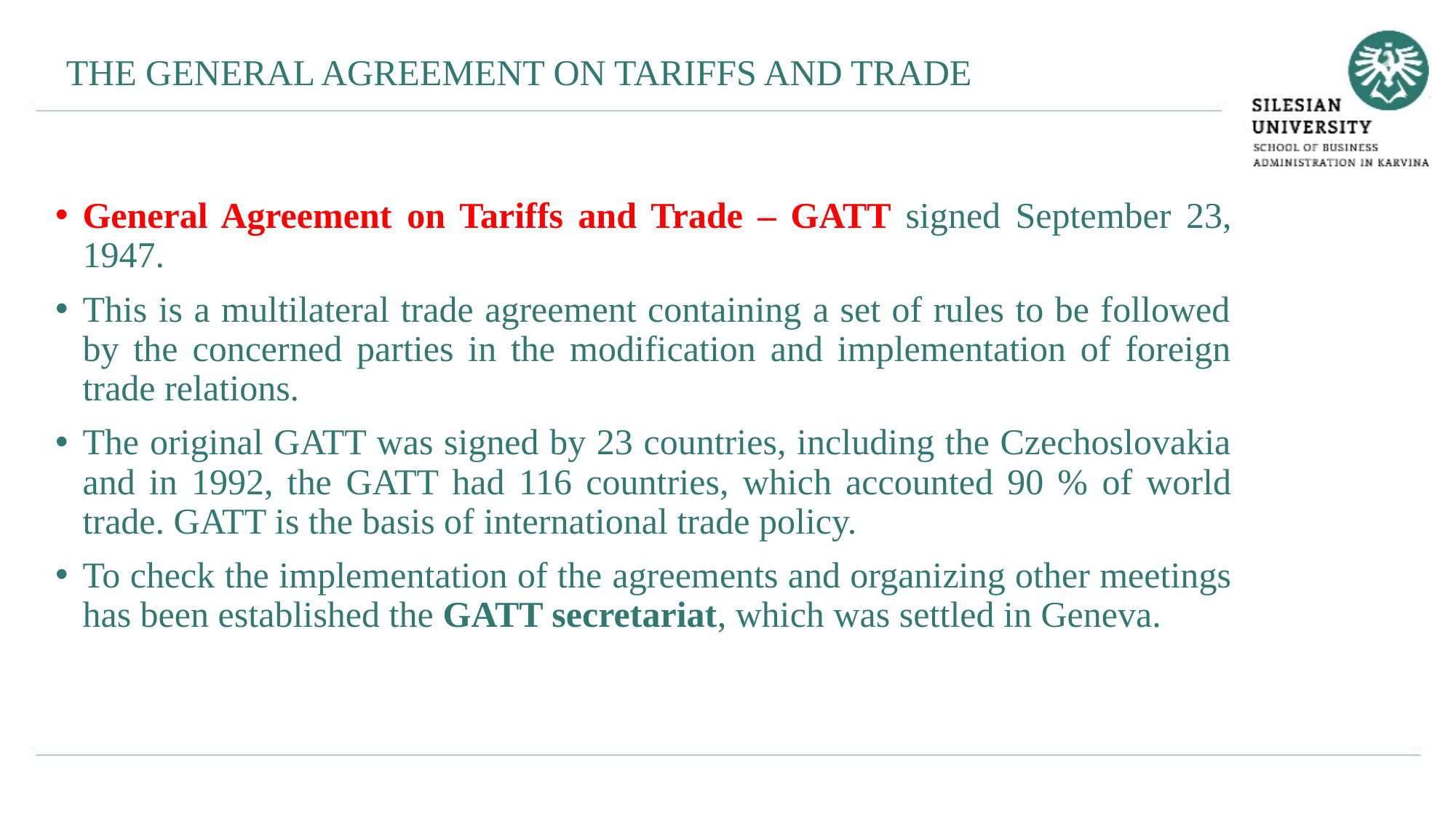

THE GENERAL AGREEMENT ON TARIFFS AND TRADE

General Agreement on Tariffs and Trade – GATT signed September 23, 1947.
This is a multilateral trade agreement containing a set of rules to be followed by the concerned parties in the modification and implementation of foreign trade relations.
The original GATT was signed by 23 countries, including the Czechoslovakia and in 1992, the GATT had 116 countries, which accounted 90 % of world trade. GATT is the basis of international trade policy.
To check the implementation of the agreements and organizing other meetings has been established the GATT secretariat, which was settled in Geneva.